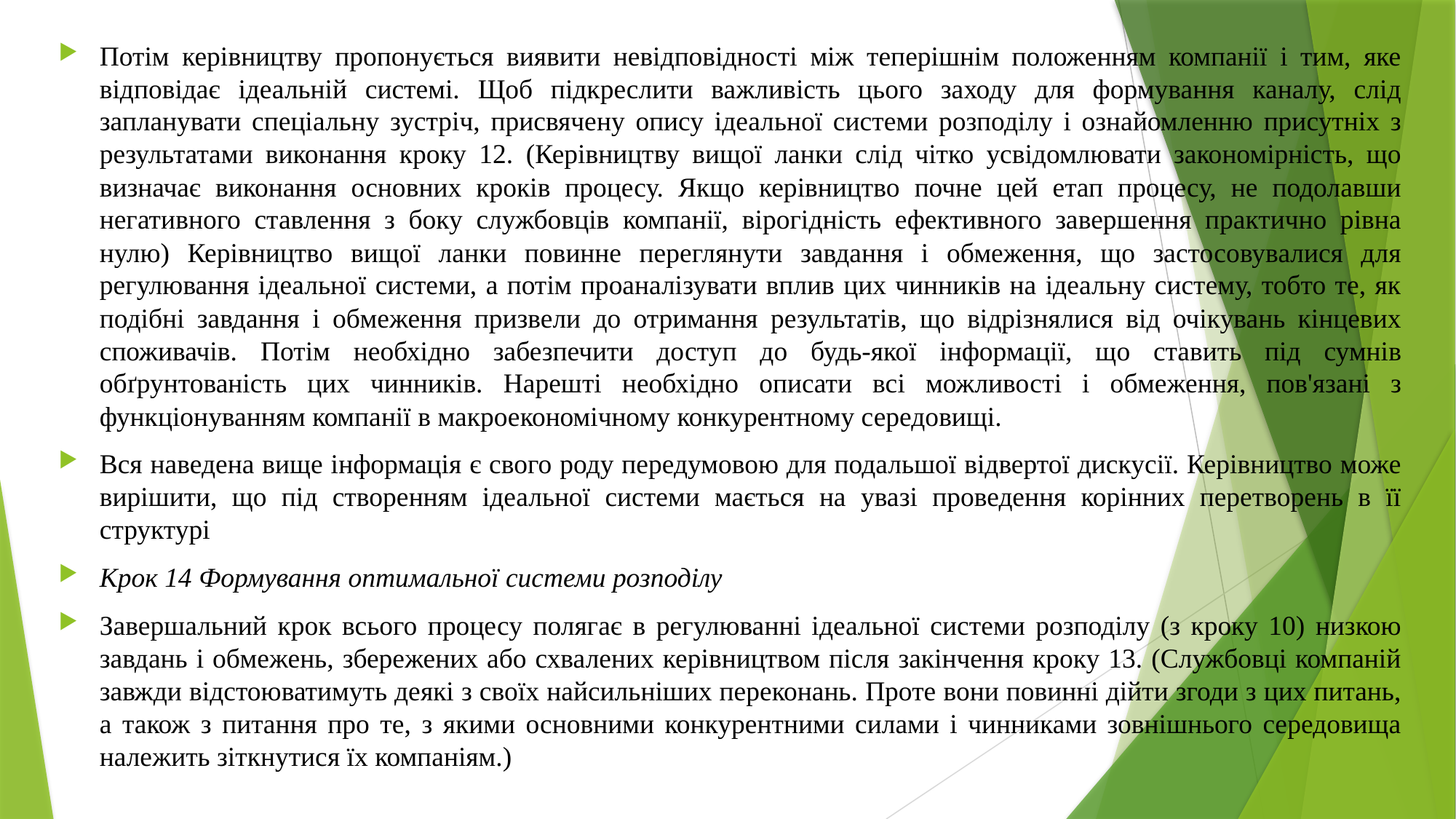

Потім керівництву пропонується виявити невідповідності між теперішнім положенням компанії і тим, яке відповідає ідеальній системі. Щоб підкреслити важливість цього заходу для формування каналу, слід запланувати спеціальну зустріч, присвячену опису ідеальної системи розподілу і ознайомленню присутніх з результатами виконання кроку 12. (Керівництву вищої ланки слід чітко усвідомлювати закономірність, що визначає виконання основних кроків процесу. Якщо керівництво почне цей етап процесу, не подолавши негативного ставлення з боку службовців компанії, вірогідність ефективного завершення практично рівна нулю) Керівництво вищої ланки повинне переглянути завдання і обмеження, що застосовувалися для регулювання ідеальної системи, а потім проаналізувати вплив цих чинників на ідеальну систему, тобто те, як подібні завдання і обмеження призвели до отримання результатів, що відрізнялися від очікувань кінцевих споживачів. Потім необхідно забезпечити доступ до будь-якої інформації, що ставить під сумнів обґрунтованість цих чинників. Нарешті необхідно описати всі можливості і обмеження, пов'язані з функціонуванням компанії в макроекономічному конкурентному середовищі.
Вся наведена вище інформація є свого роду передумовою для подальшої відвертої дискусії. Керівництво може вирішити, що під створенням ідеальної системи мається на увазі проведення корінних перетворень в її структурі
Крок 14 Формування оптимальної системи розподілу
Завершальний крок всього процесу полягає в регулюванні ідеальної системи розподілу (з кроку 10) низкою завдань і обмежень, збережених або схвалених керівництвом після закінчення кроку 13. (Службовці компаній завжди відстоюватимуть деякі з своїх найсильніших переконань. Проте вони повинні дійти згоди з цих питань, а також з питання про те, з якими основними конкурентними силами і чинниками зовнішнього середовища належить зіткнутися їх компаніям.)